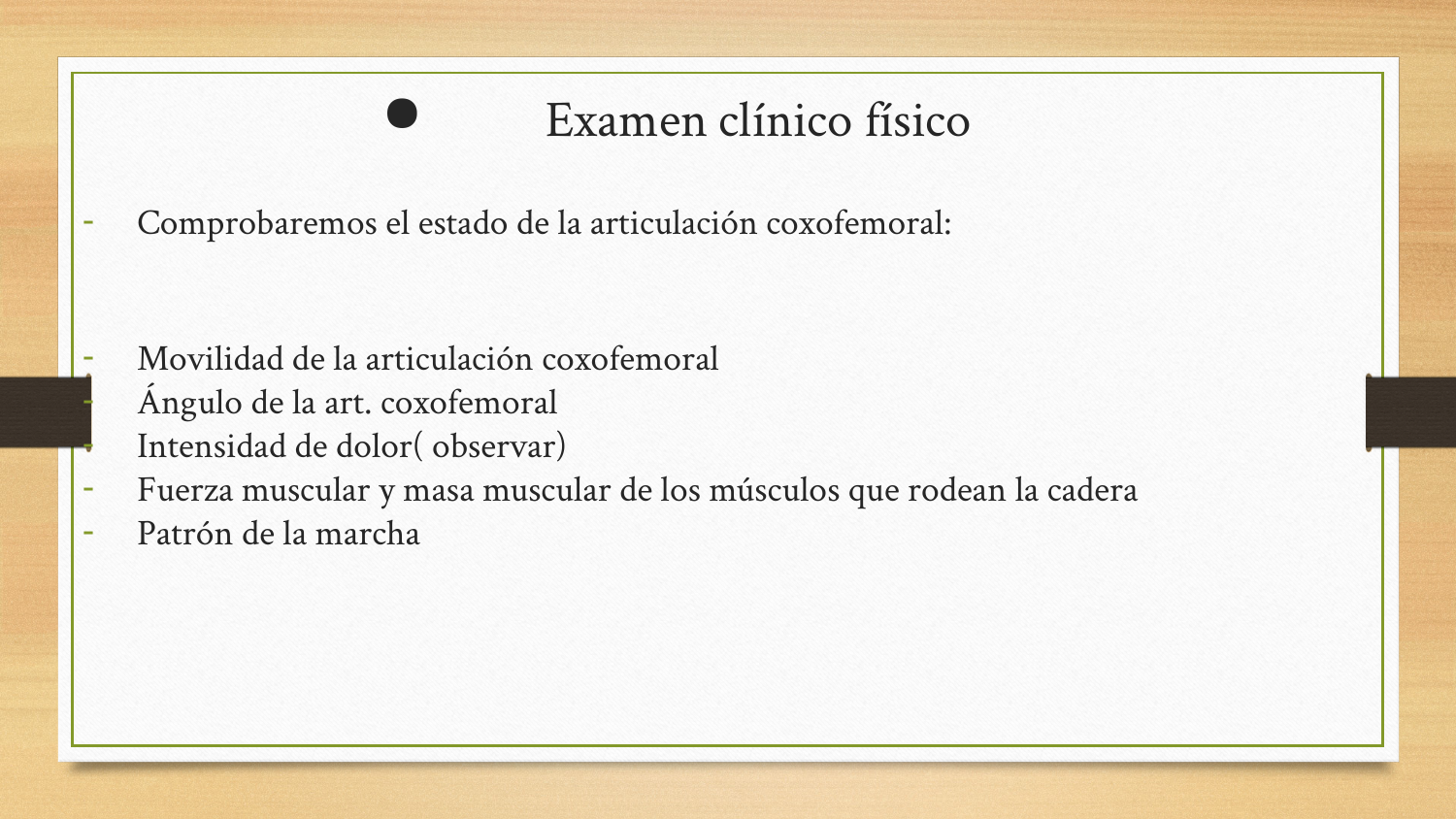

# Examen clínico físico
Comprobaremos el estado de la articulación coxofemoral:

Movilidad de la articulación coxofemoral
Ángulo de la art. coxofemoral
Intensidad de dolor( observar)
Fuerza muscular y masa muscular de los músculos que rodean la cadera
Patrón de la marcha